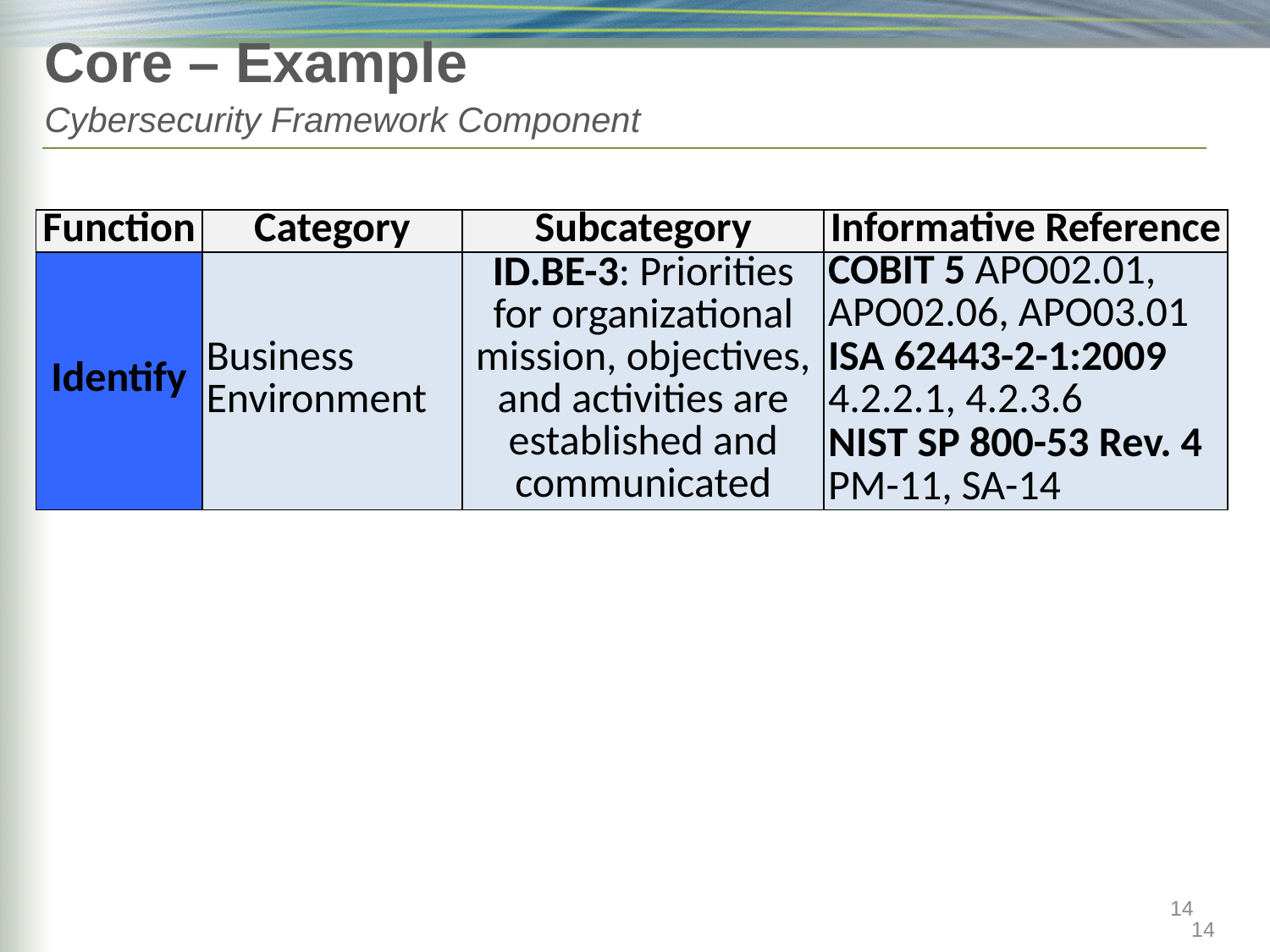

# Core – Example Cybersecurity Framework Component
| Function | Category | Subcategory | Informative Reference |
| --- | --- | --- | --- |
| Identify | Business Environment | ID.BE-3: Priorities for organizational mission, objectives, and activities are established and communicated | COBIT 5 APO02.01, APO02.06, APO03.01 ISA 62443-2-1:2009 4.2.2.1, 4.2.3.6 NIST SP 800-53 Rev. 4 PM-11, SA-14 |
14
14